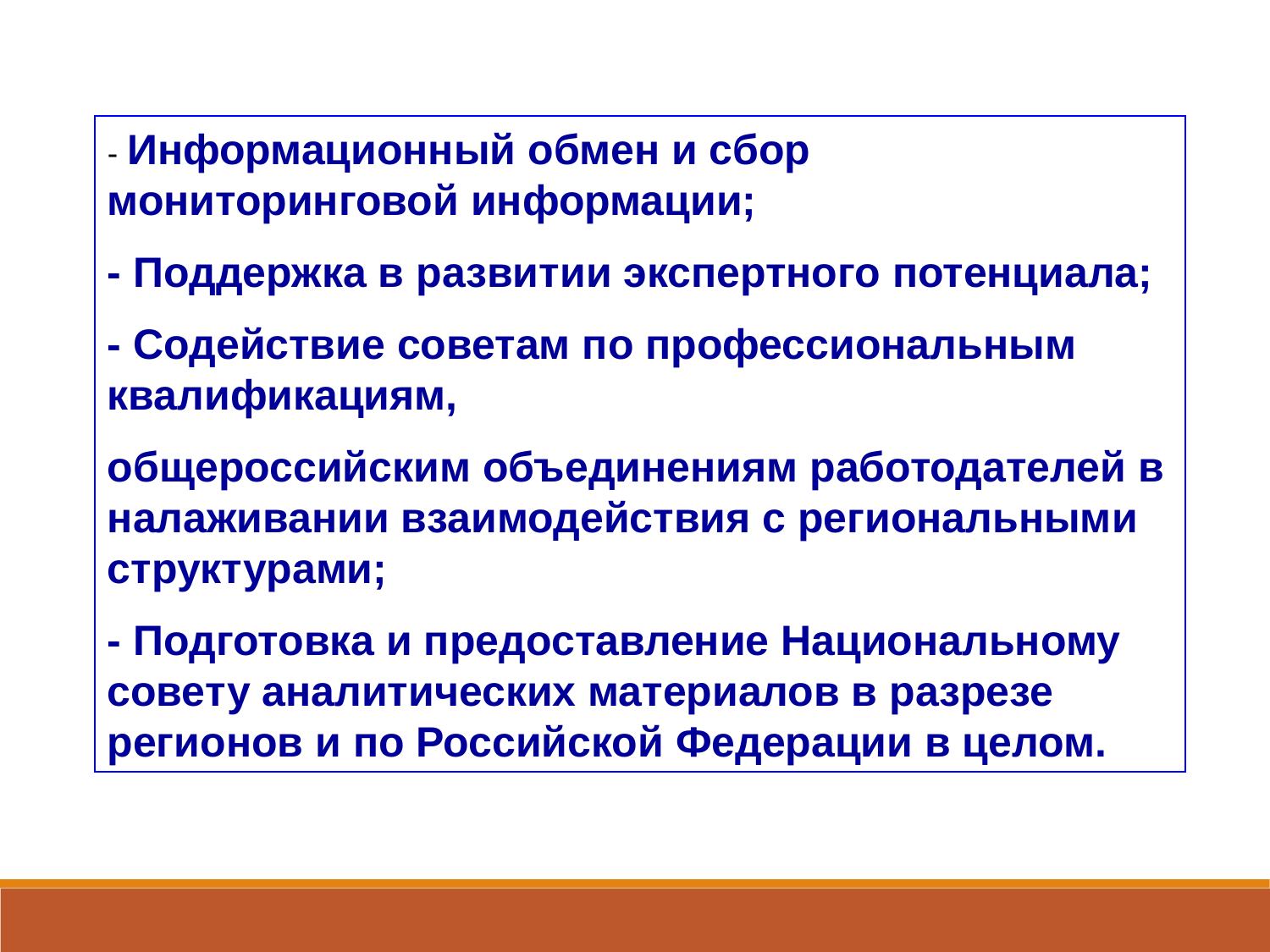

- Информационный обмен и сбор мониторинговой информации;
- Поддержка в развитии экспертного потенциала;
- Содействие советам по профессиональным квалификациям,
общероссийским объединениям работодателей в налаживании взаимодействия с региональными структурами;
- Подготовка и предоставление Национальному совету аналитических материалов в разрезе регионов и по Российской Федерации в целом.